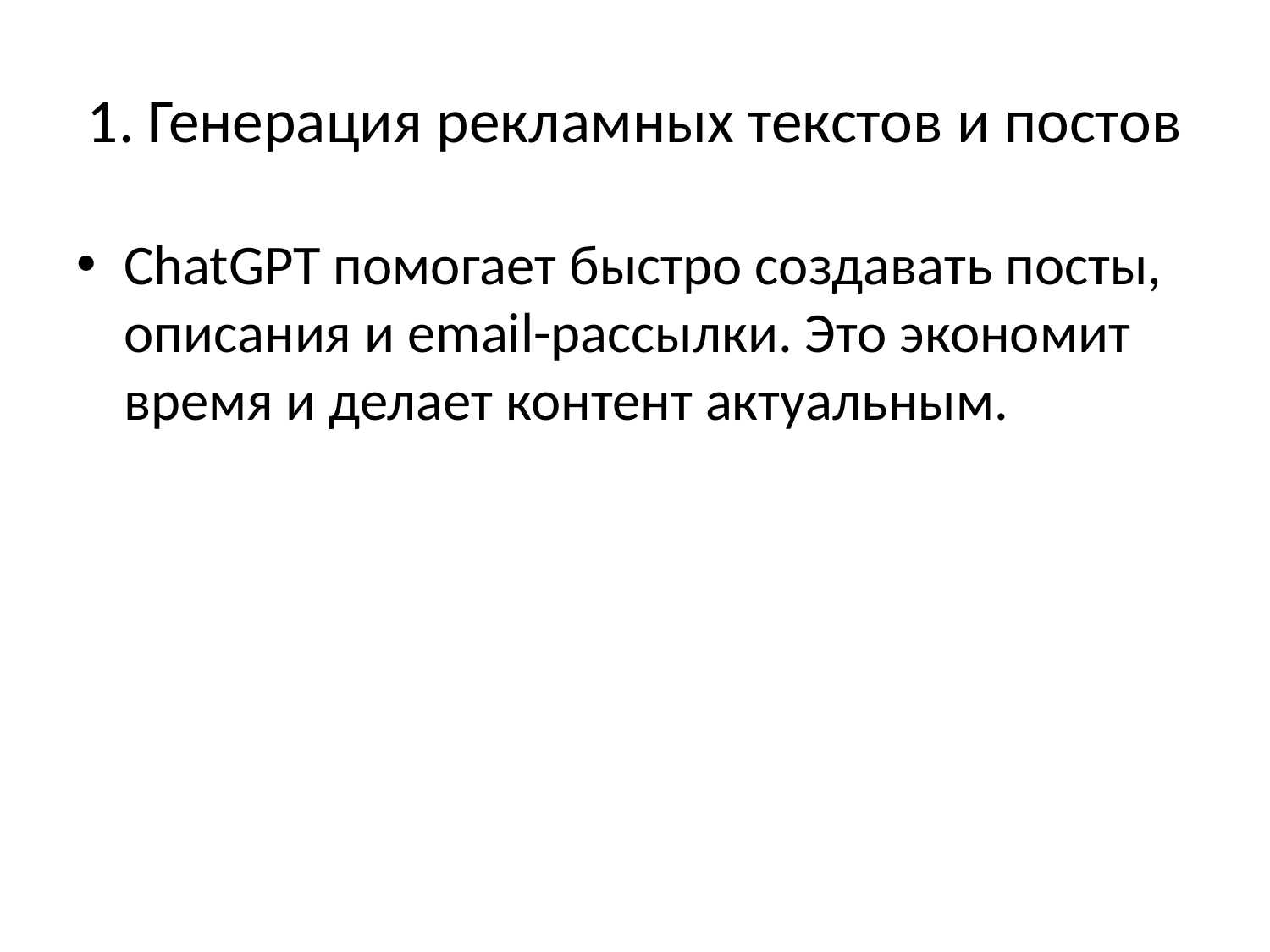

# 1. Генерация рекламных текстов и постов
ChatGPT помогает быстро создавать посты, описания и email-рассылки. Это экономит время и делает контент актуальным.